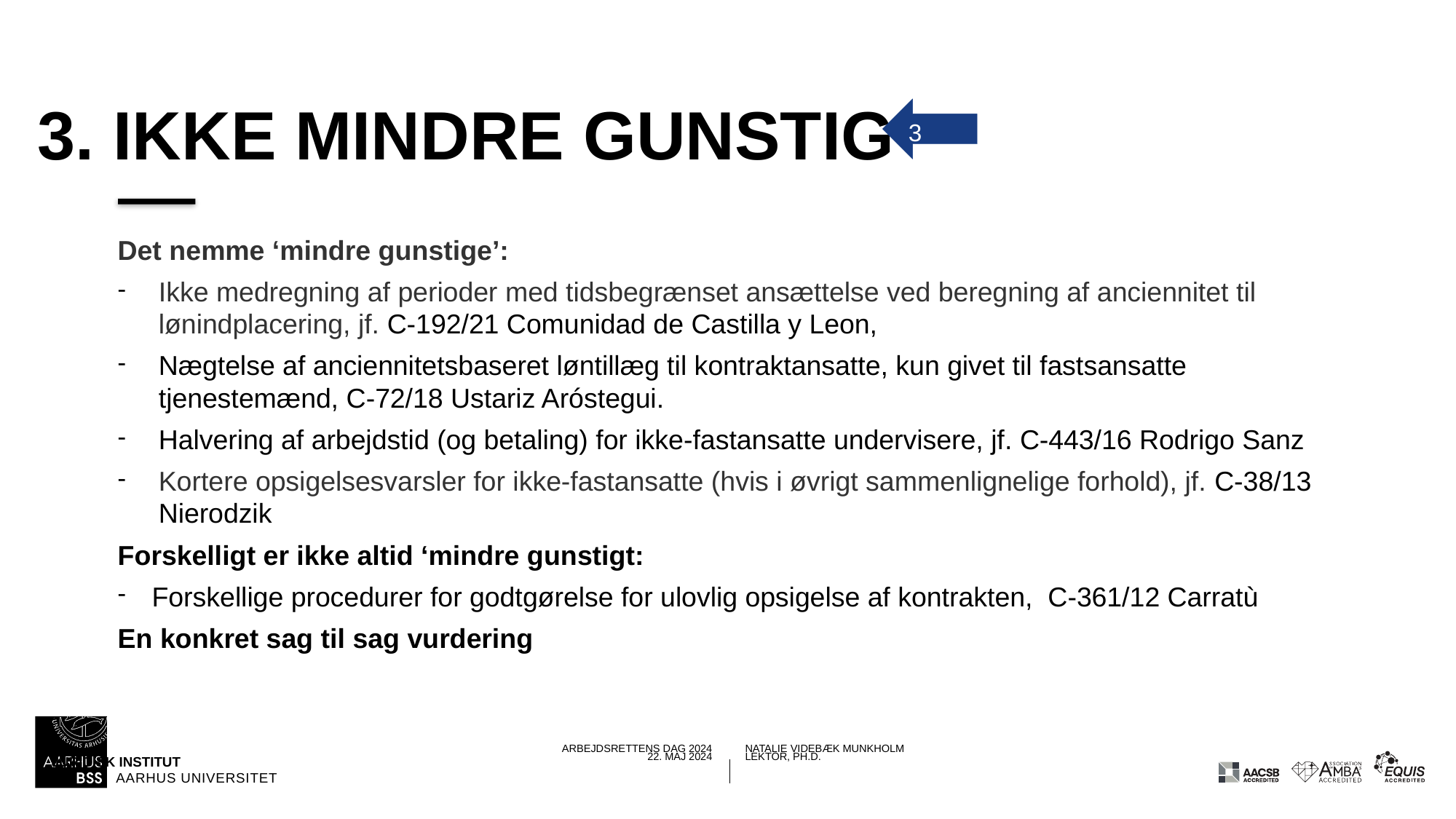

# 3. Ikke mindre gunstig
3
Det nemme ‘mindre gunstige’:
Ikke medregning af perioder med tidsbegrænset ansættelse ved beregning af anciennitet til lønindplacering, jf. C-192/21 Comunidad de Castilla y Leon,
Nægtelse af anciennitetsbaseret løntillæg til kontraktansatte, kun givet til fastsansatte tjenestemænd, C-72/18 Ustariz Aróstegui.
Halvering af arbejdstid (og betaling) for ikke-fastansatte undervisere, jf. C-443/16 Rodrigo Sanz
Kortere opsigelsesvarsler for ikke-fastansatte (hvis i øvrigt sammenlignelige forhold), jf. C-38/13 Nierodzik
Forskelligt er ikke altid ‘mindre gunstigt:
Forskellige procedurer for godtgørelse for ulovlig opsigelse af kontrakten,  C-361/12 Carratù
En konkret sag til sag vurdering